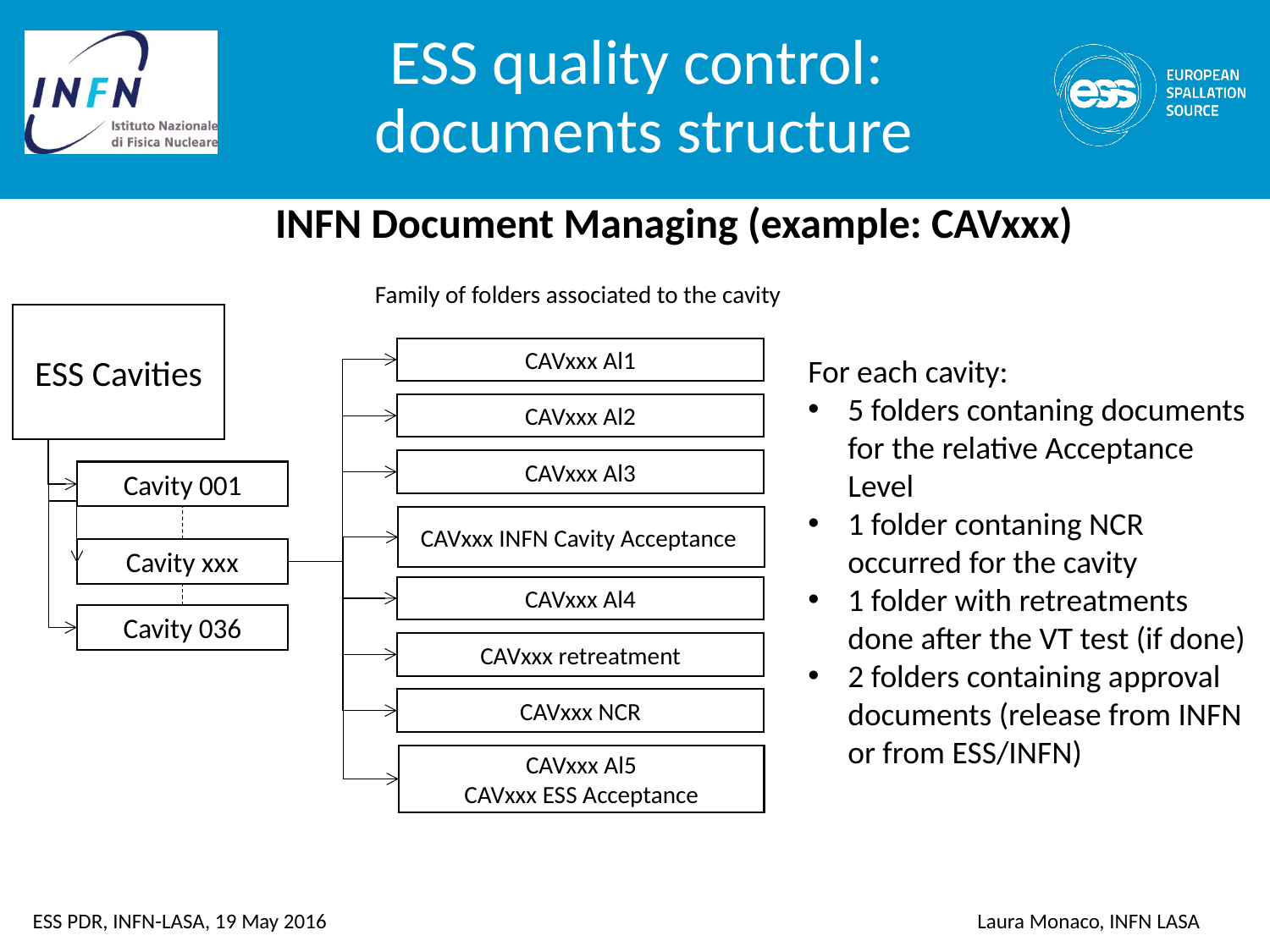

# ESS quality control: documents structure
INFN Document Managing (example: CAVxxx)
Family of folders associated to the cavity
ESS Cavities
CAVxxx Al1
CAVxxx Al2
CAVxxx Al3
Cavity 001
CAVxxx INFN Cavity Acceptance
Cavity xxx
CAVxxx Al4
Cavity 036
CAVxxx retreatment
CAVxxx NCR
CAVxxx Al5
CAVxxx ESS Acceptance
For each cavity:
5 folders contaning documents for the relative Acceptance Level
1 folder contaning NCR occurred for the cavity
1 folder with retreatments done after the VT test (if done)
2 folders containing approval documents (release from INFN or from ESS/INFN)
ESS PDR, INFN-LASA, 19 May 2016
Laura Monaco, INFN LASA